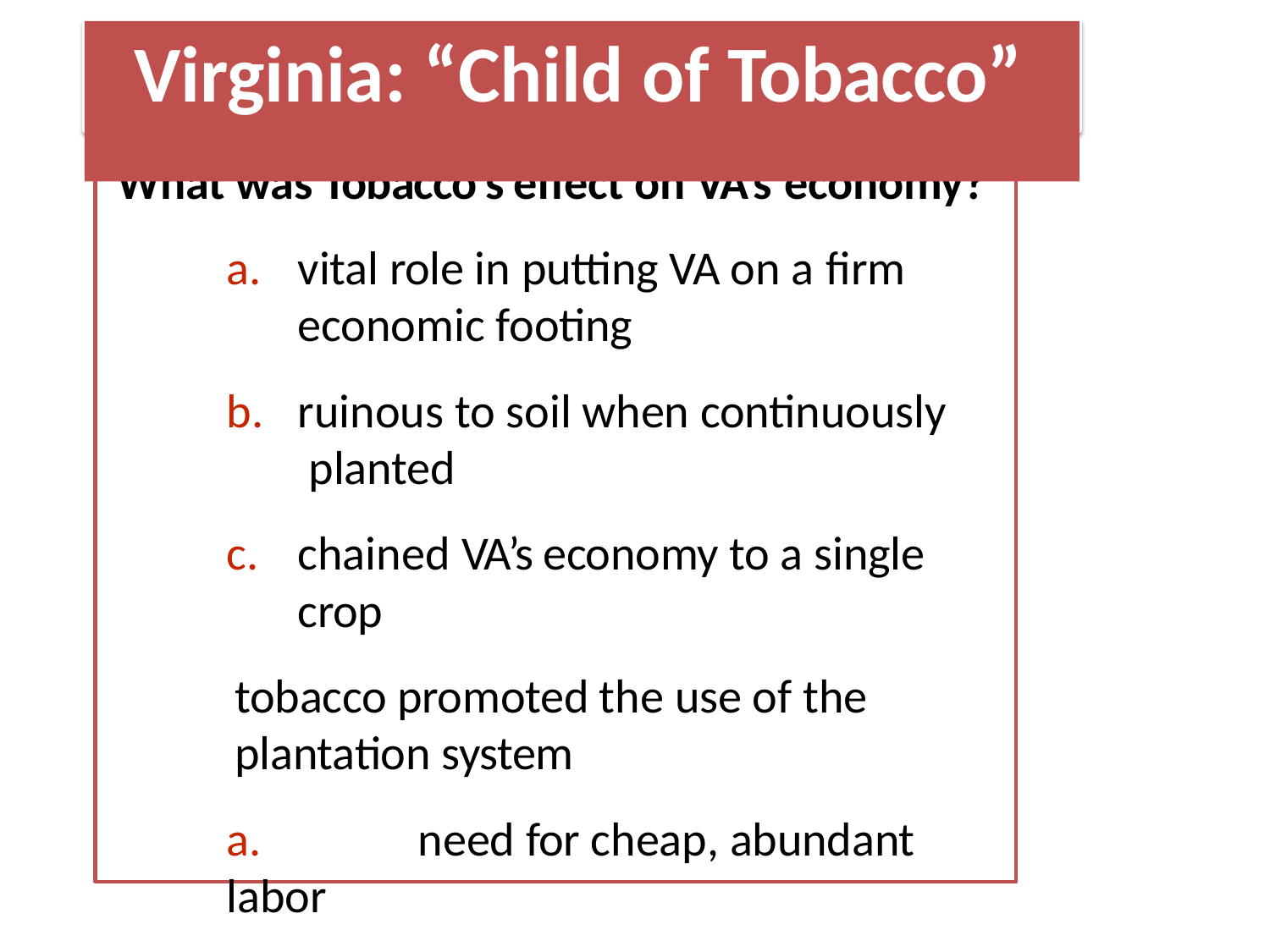

# Virginia: “Child of Tobacco”
What was Tobacco’s effect on VA’s economy?
vital role in putting VA on a firm
economic footing
ruinous to soil when continuously  planted
chained VA’s economy to a single
crop
tobacco promoted the use of the
plantation system
a.	need for cheap, abundant labor